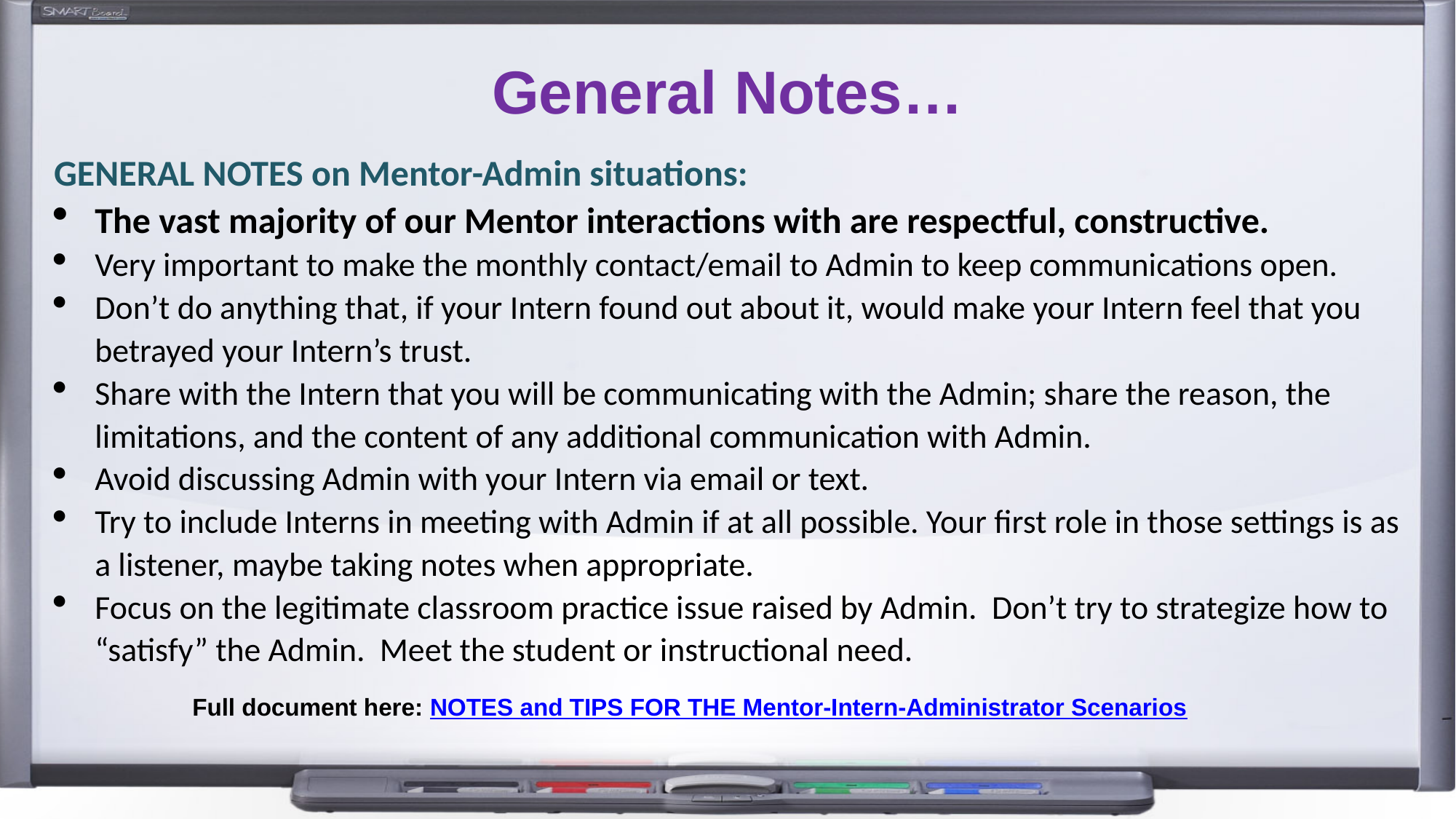

# General Notes…
GENERAL NOTES on Mentor-Admin situations:
The vast majority of our Mentor interactions with are respectful, constructive.
Very important to make the monthly contact/email to Admin to keep communications open.
Don’t do anything that, if your Intern found out about it, would make your Intern feel that you betrayed your Intern’s trust.
Share with the Intern that you will be communicating with the Admin; share the reason, the limitations, and the content of any additional communication with Admin.
Avoid discussing Admin with your Intern via email or text.
Try to include Interns in meeting with Admin if at all possible. Your first role in those settings is as a listener, maybe taking notes when appropriate.
Focus on the legitimate classroom practice issue raised by Admin.  Don’t try to strategize how to “satisfy” the Admin.  Meet the student or instructional need.
Full document here: NOTES and TIPS FOR THE Mentor-Intern-Administrator Scenarios